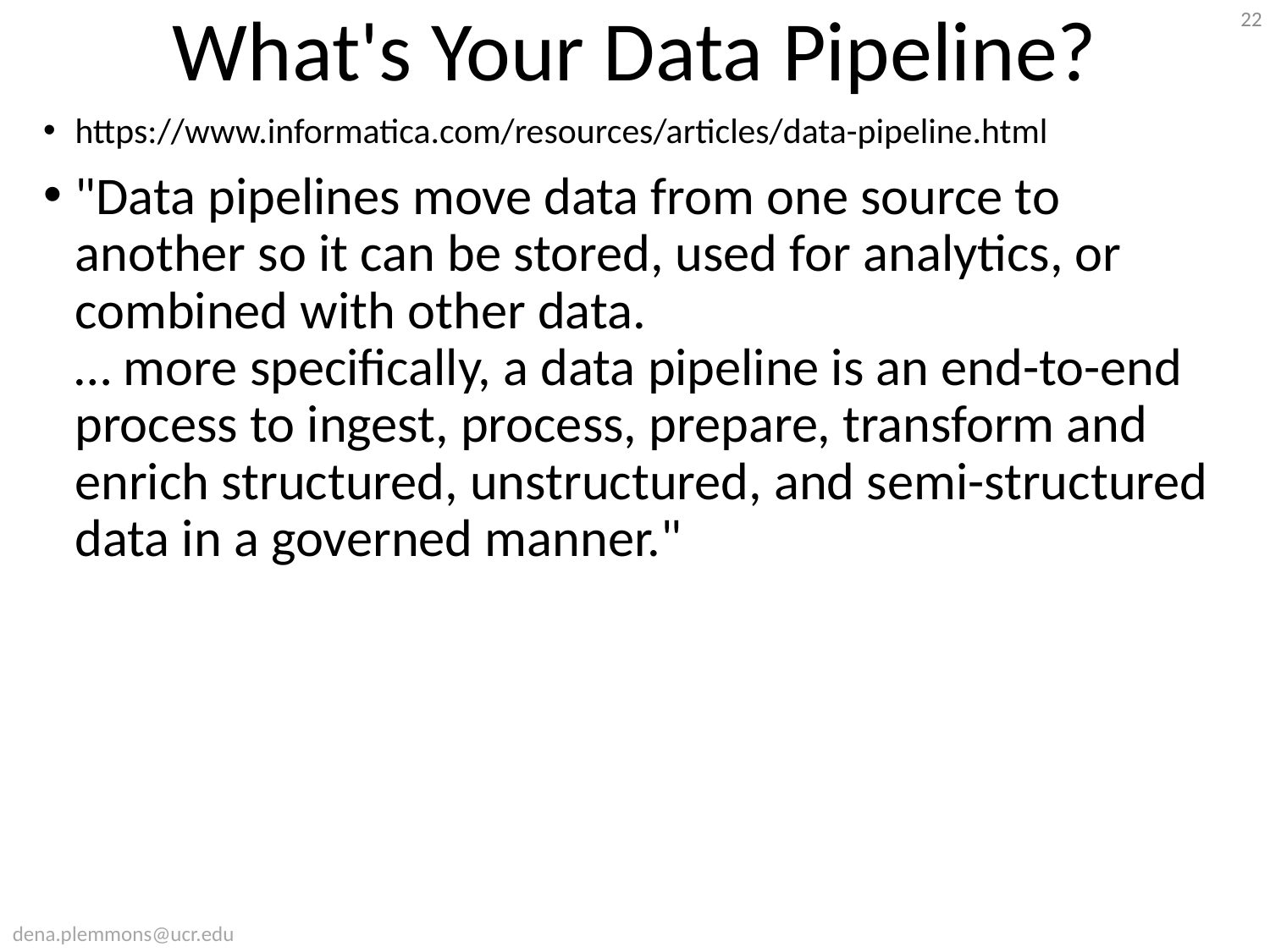

22
What's Your Data Pipeline?
https://www.informatica.com/resources/articles/data-pipeline.html
"Data pipelines move data from one source to another so it can be stored, used for analytics, or combined with other data.
… more specifically, a data pipeline is an end-to-end process to ingest, process, prepare, transform and enrich structured, unstructured, and semi-structured data in a governed manner."
dena.plemmons@ucr.edu